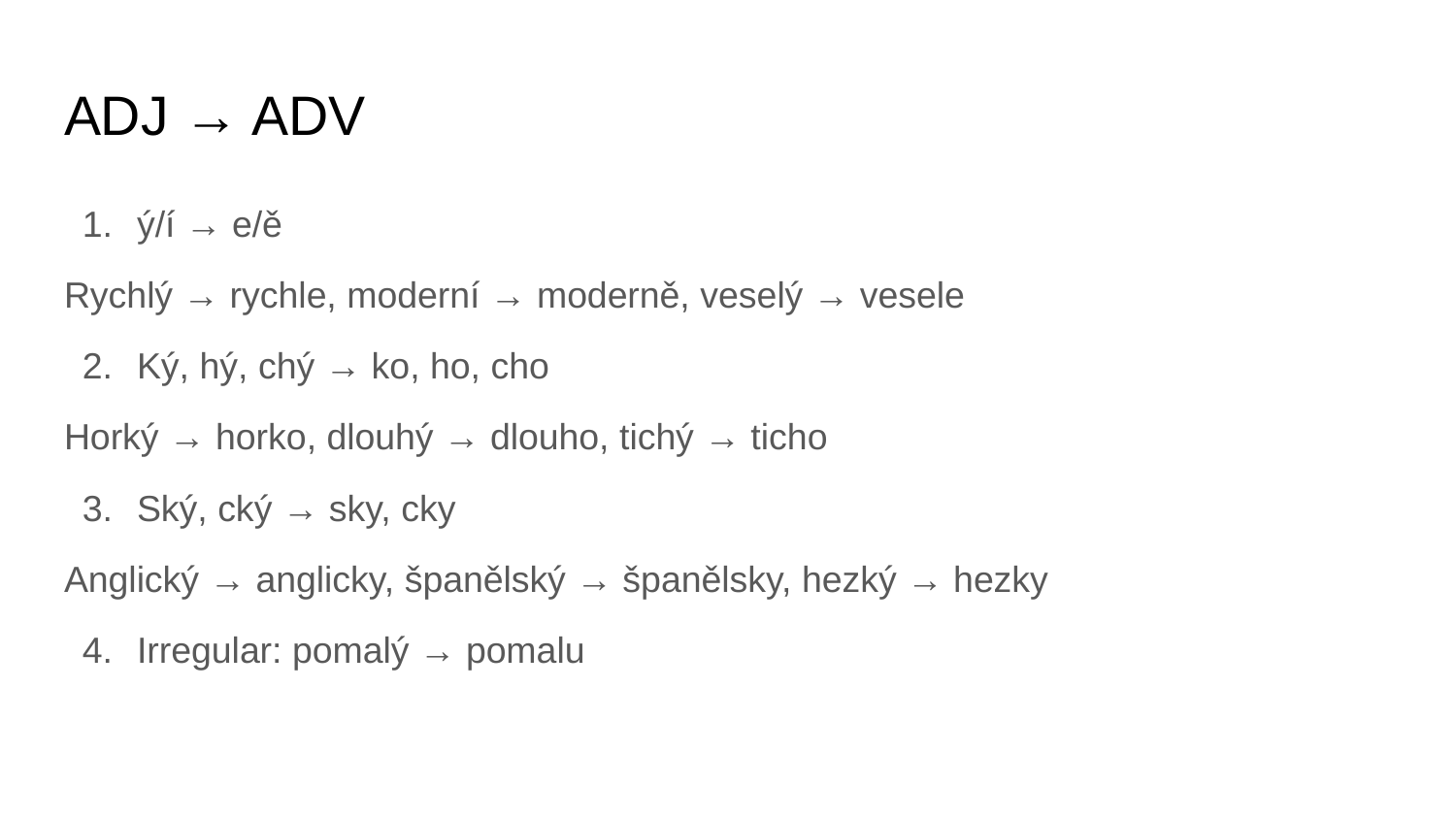

# ADJ → ADV
ý/í → e/ě
Rychlý → rychle, moderní → moderně, veselý → vesele
Ký, hý, chý → ko, ho, cho
Horký → horko, dlouhý → dlouho, tichý → ticho
Ský, cký → sky, cky
Anglický → anglicky, španělský → španělsky, hezký → hezky
Irregular: pomalý → pomalu